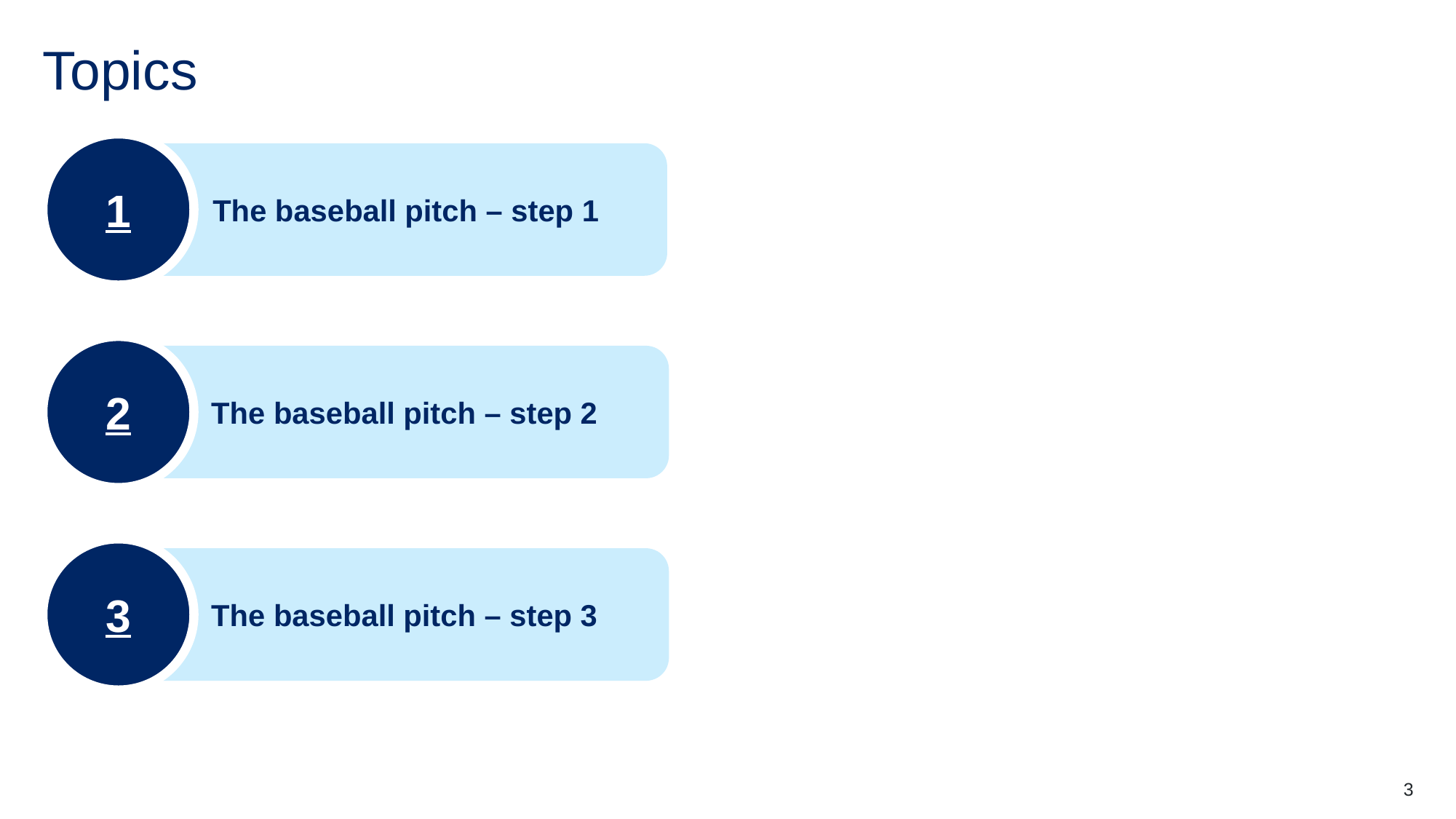

# Topics
1
The baseball pitch – step 1
2
The baseball pitch – step 2
3
The baseball pitch – step 3
3